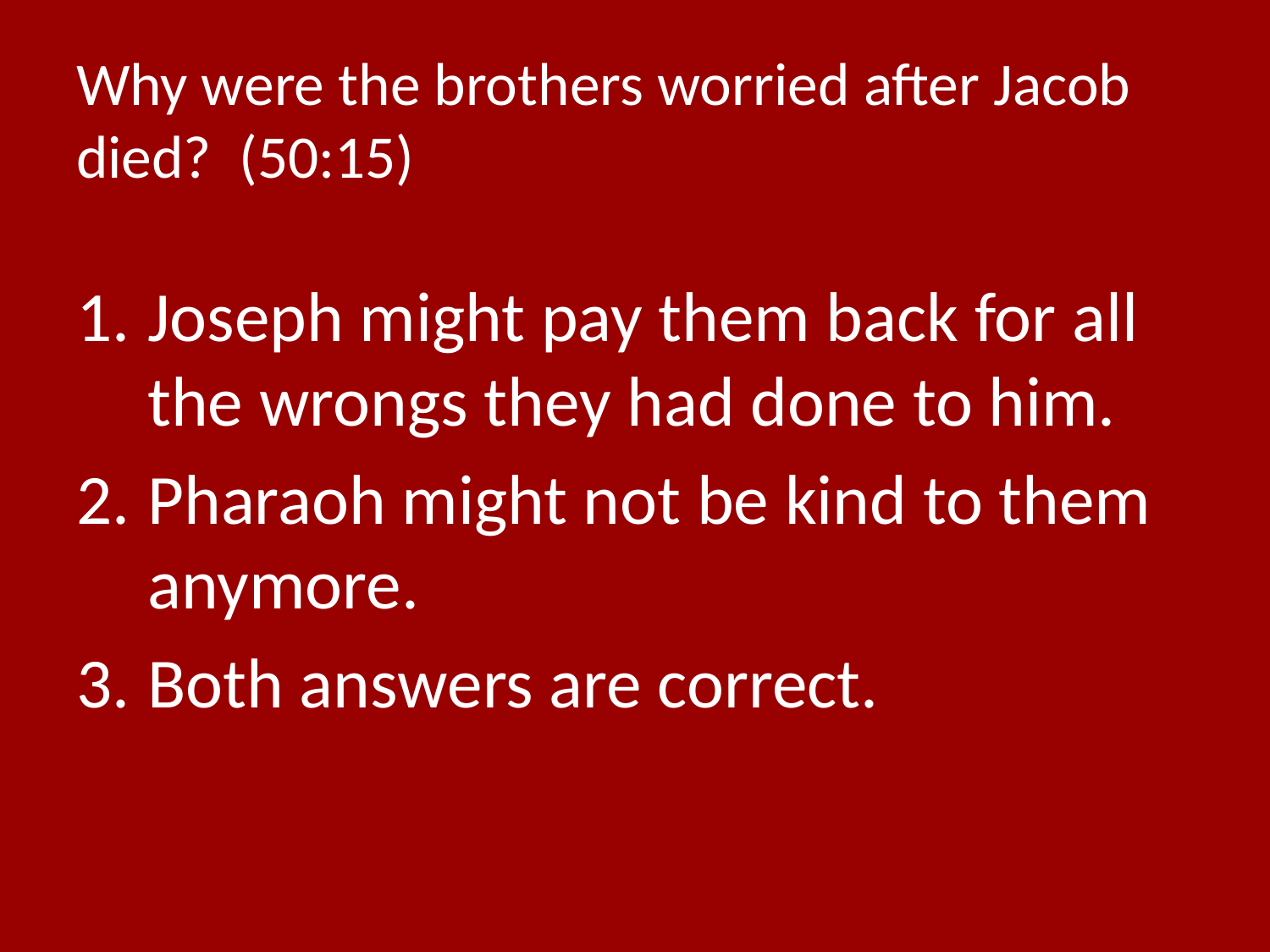

# Why were the brothers worried after Jacob died?  (50:15)
Joseph might pay them back for all the wrongs they had done to him.
Pharaoh might not be kind to them anymore.
Both answers are correct.